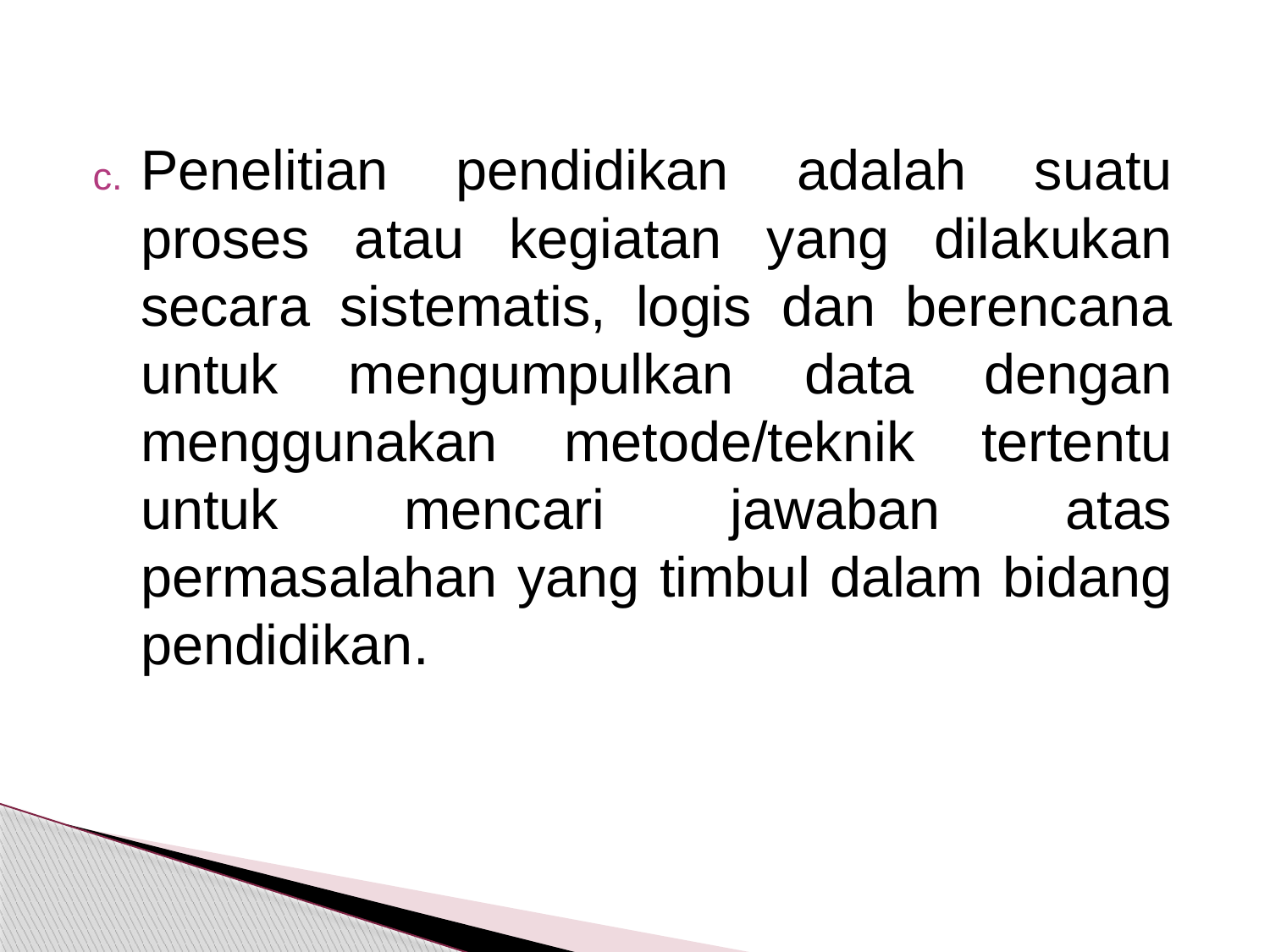

Penelitian pendidikan adalah suatu proses atau kegiatan yang dilakukan secara sistematis, logis dan berencana untuk mengumpulkan data dengan menggunakan metode/teknik tertentu untuk mencari jawaban atas permasalahan yang timbul dalam bidang pendidikan.